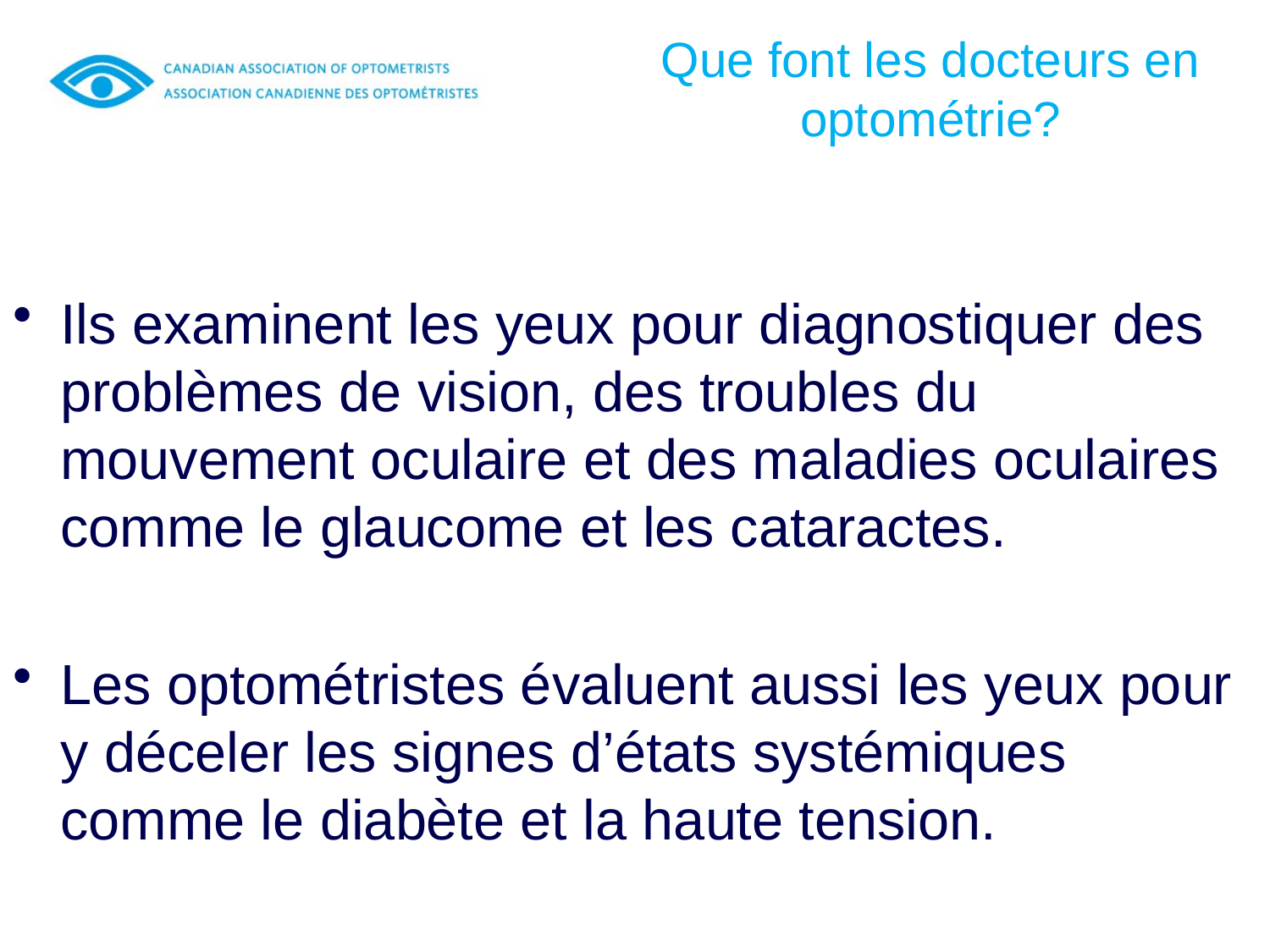

# Que font les docteurs en optométrie?

Ils examinent les yeux pour diagnostiquer des problèmes de vision, des troubles du mouvement oculaire et des maladies oculaires comme le glaucome et les cataractes.

Les optométristes évaluent aussi les yeux pour y déceler les signes d’états systémiques comme le diabète et la haute tension.